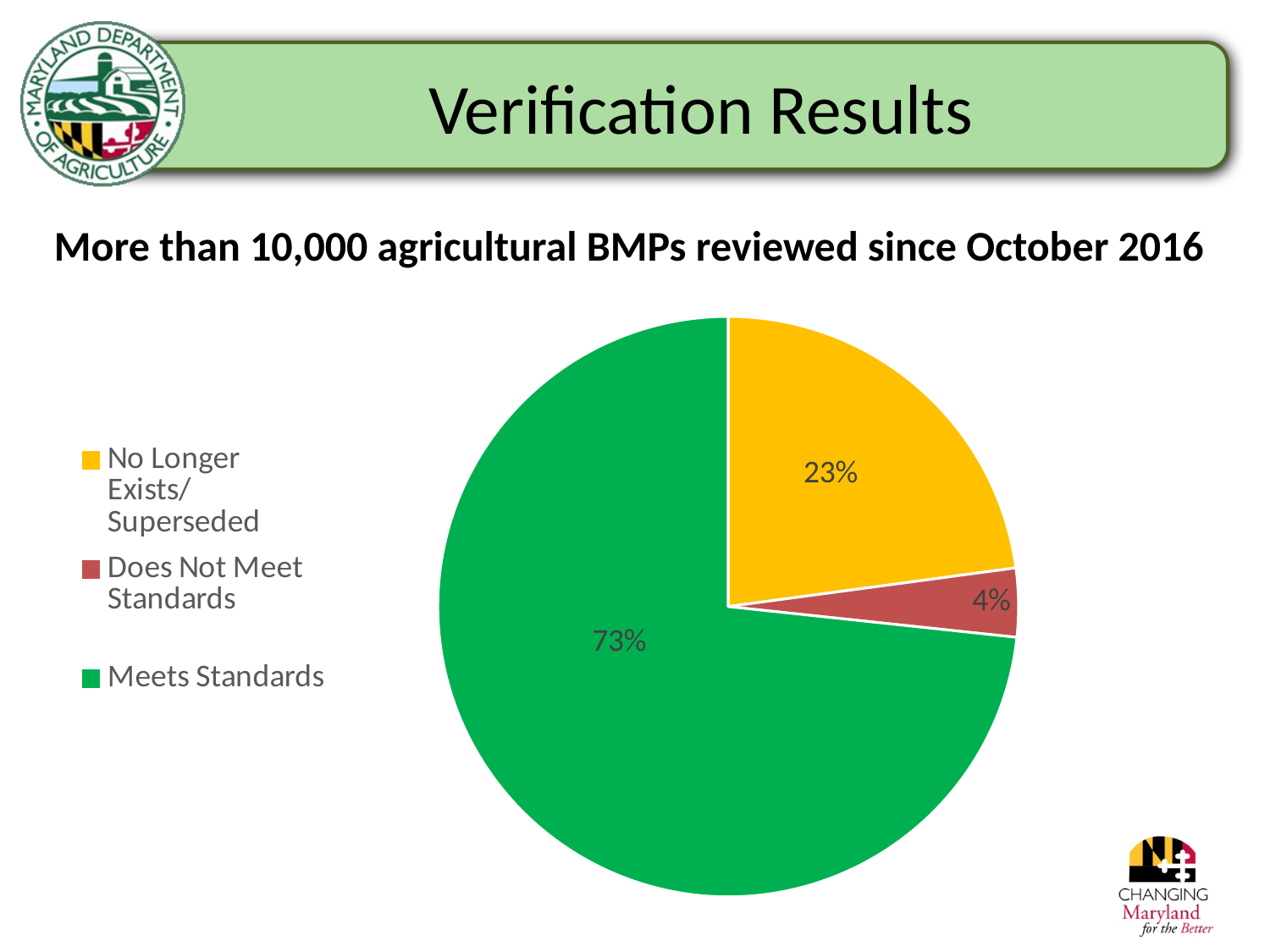

# Verification Results
More than 10,000 agricultural BMPs reviewed since October 2016

### Chart

| Category |  |
|---|---|
| No Longer Exists/Superseded | 0.22866363853693522 |
| Does Not Meet Standards | 0.03825005976571838 |
| Meets Standards  | 0.7330863016973465 |

### Chart

| Category |
|---|